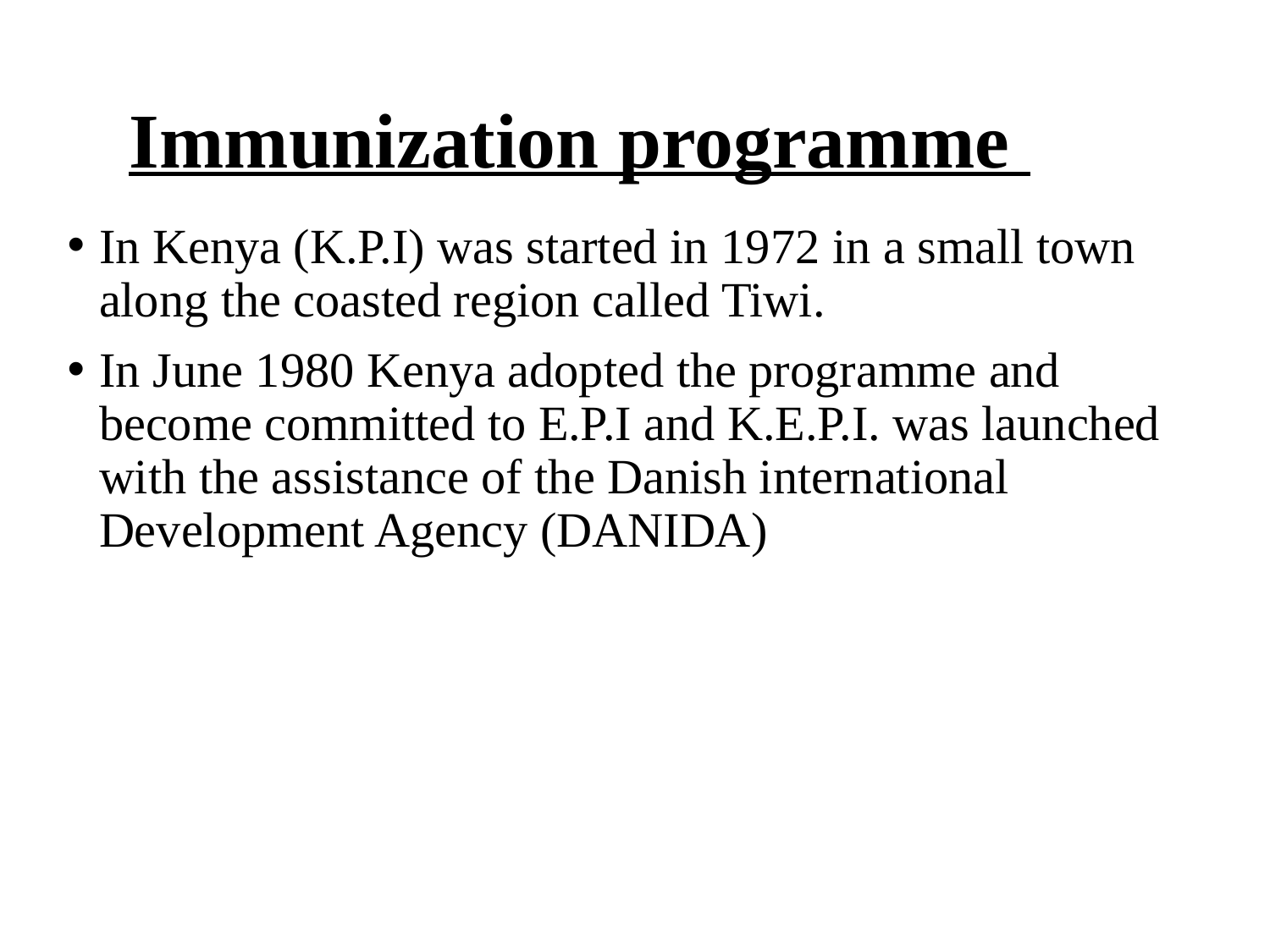

# Immunization programme
In Kenya (K.P.I) was started in 1972 in a small town along the coasted region called Tiwi.
In June 1980 Kenya adopted the programme and become committed to E.P.I and K.E.P.I. was launched with the assistance of the Danish international Development Agency (DANIDA)